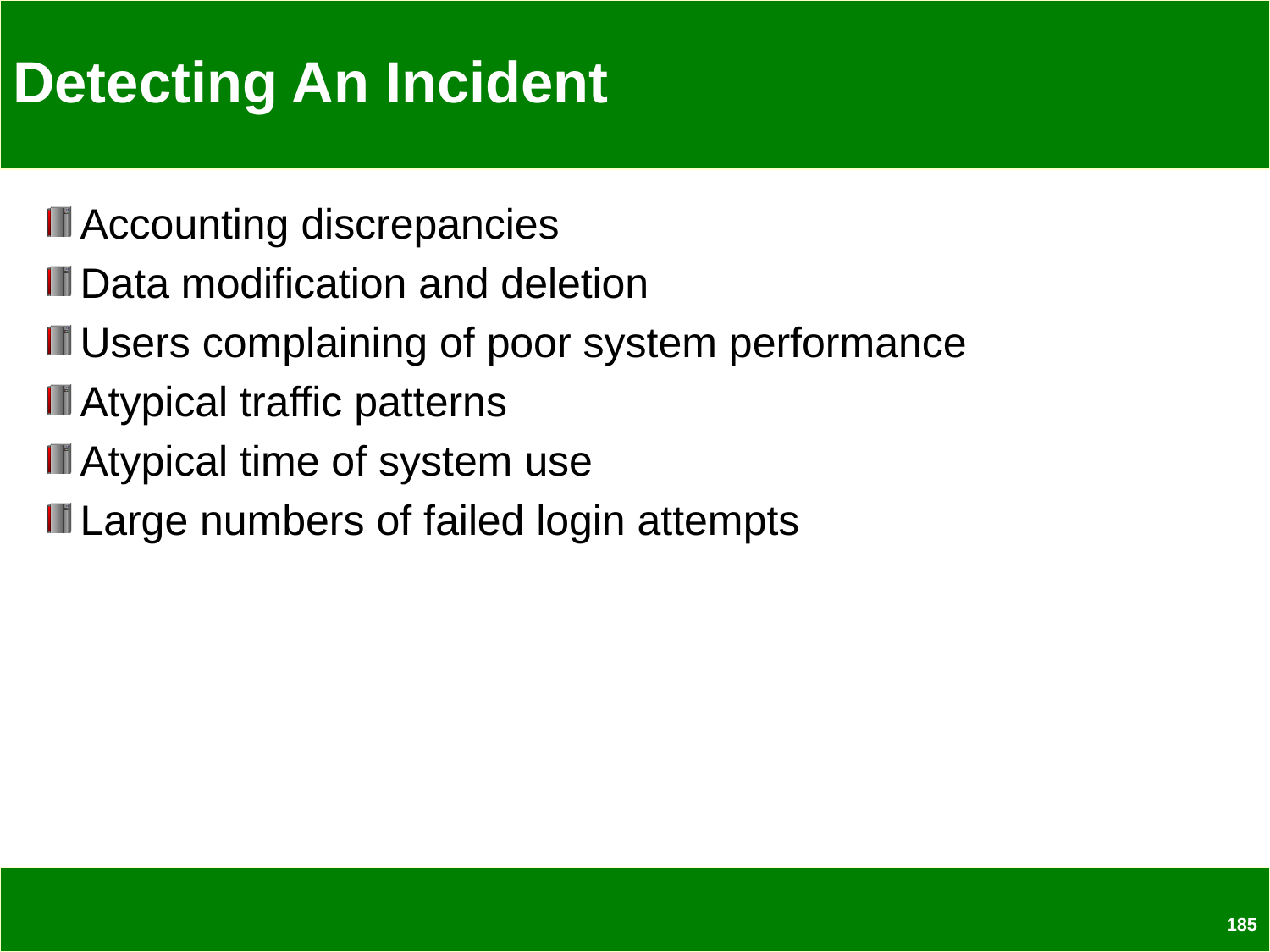

# Detecting An Incident
Accounting discrepancies
Data modification and deletion
Users complaining of poor system performance
Atypical traffic patterns
Atypical time of system use
Large numbers of failed login attempts

185